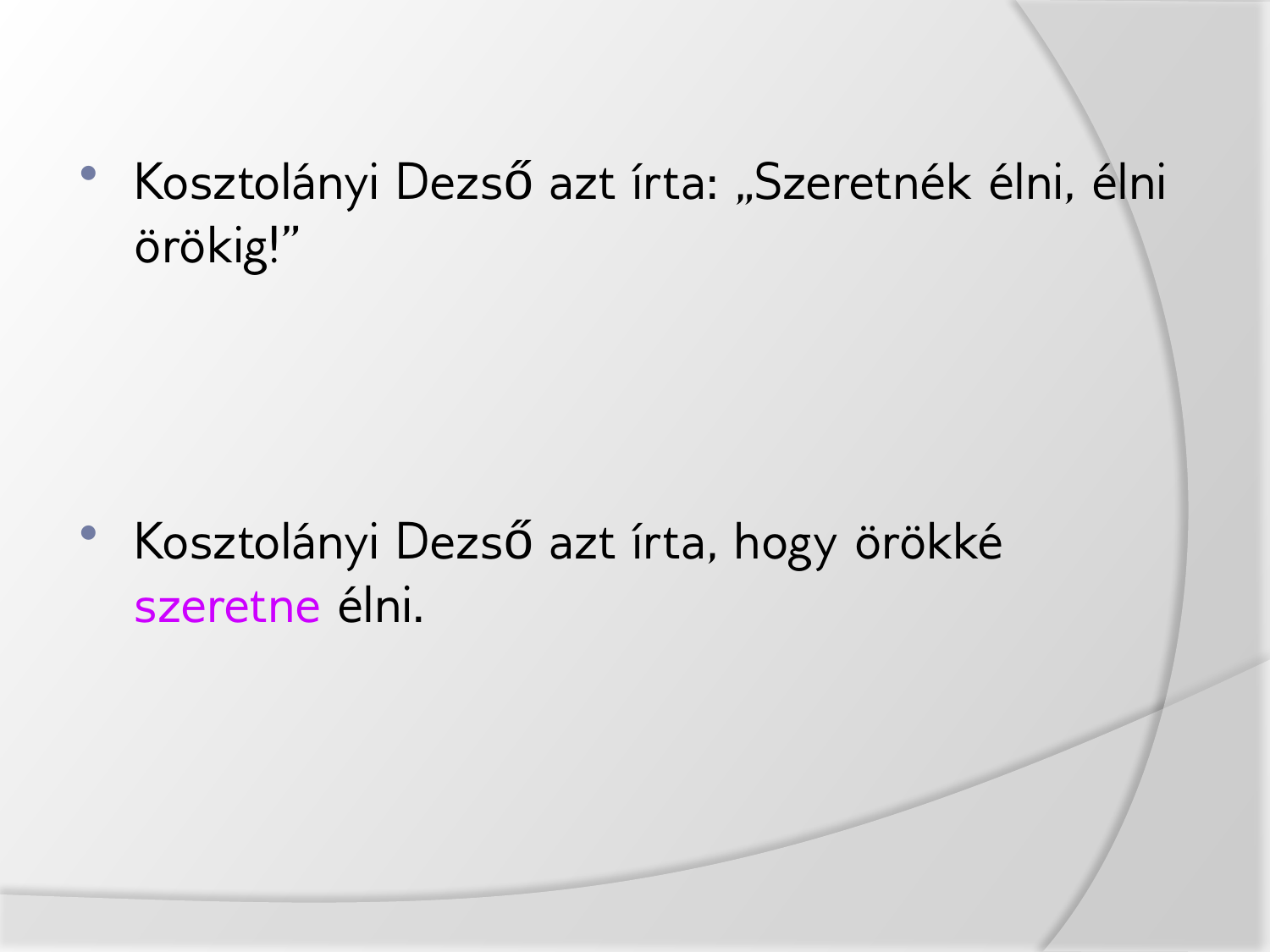

Kosztolányi Dezső azt írta: „Szeretnék élni, élni örökig!”

Kosztolányi Dezső azt írta, hogy örökké szeretne élni.